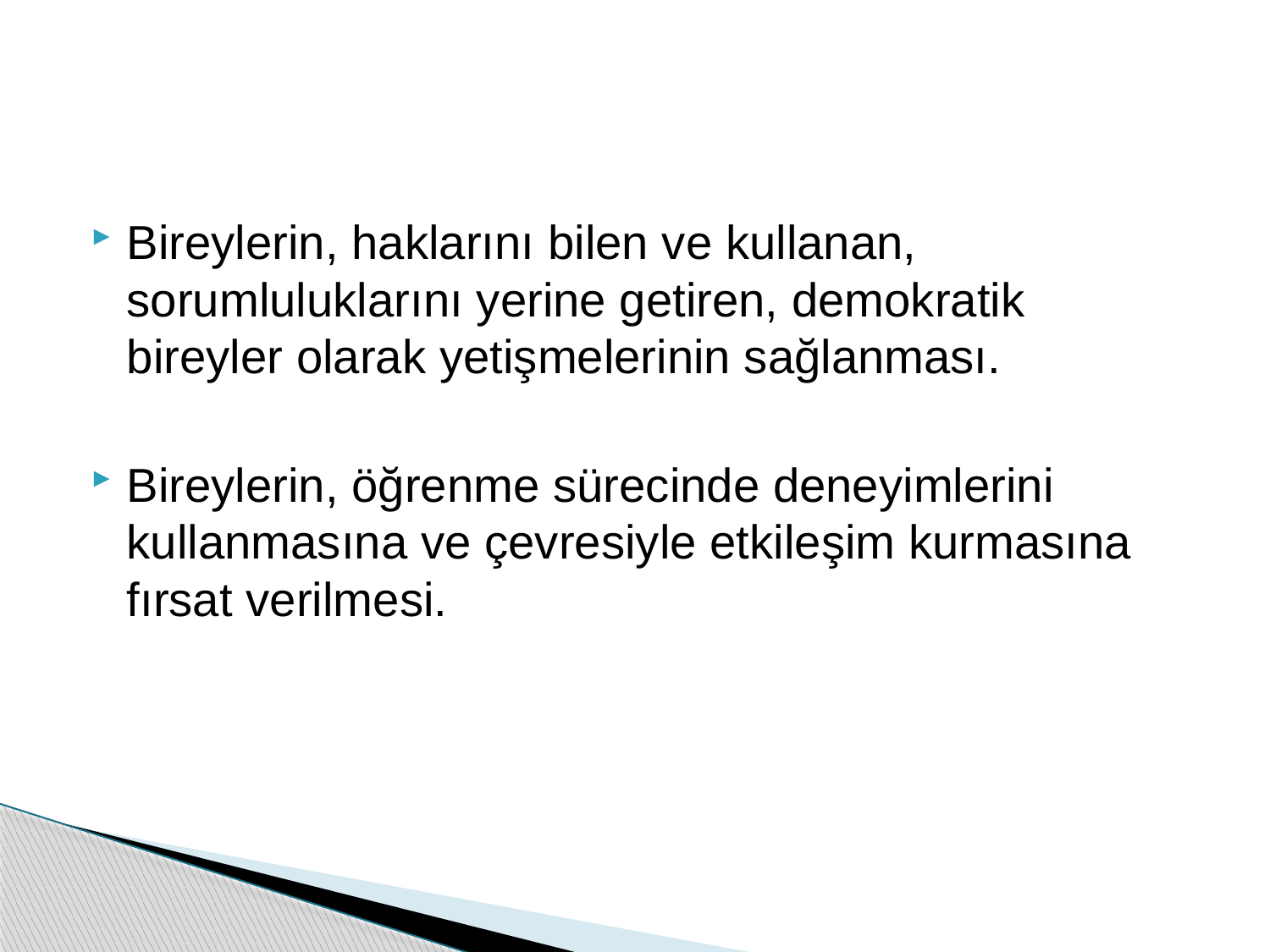

#
Bireylerin, haklarını bilen ve kullanan, sorumluluklarını yerine getiren, demokratik bireyler olarak yetişmelerinin sağlanması.

Bireylerin, öğrenme sürecinde deneyimlerini kullanmasına ve çevresiyle etkileşim kurmasına fırsat verilmesi.